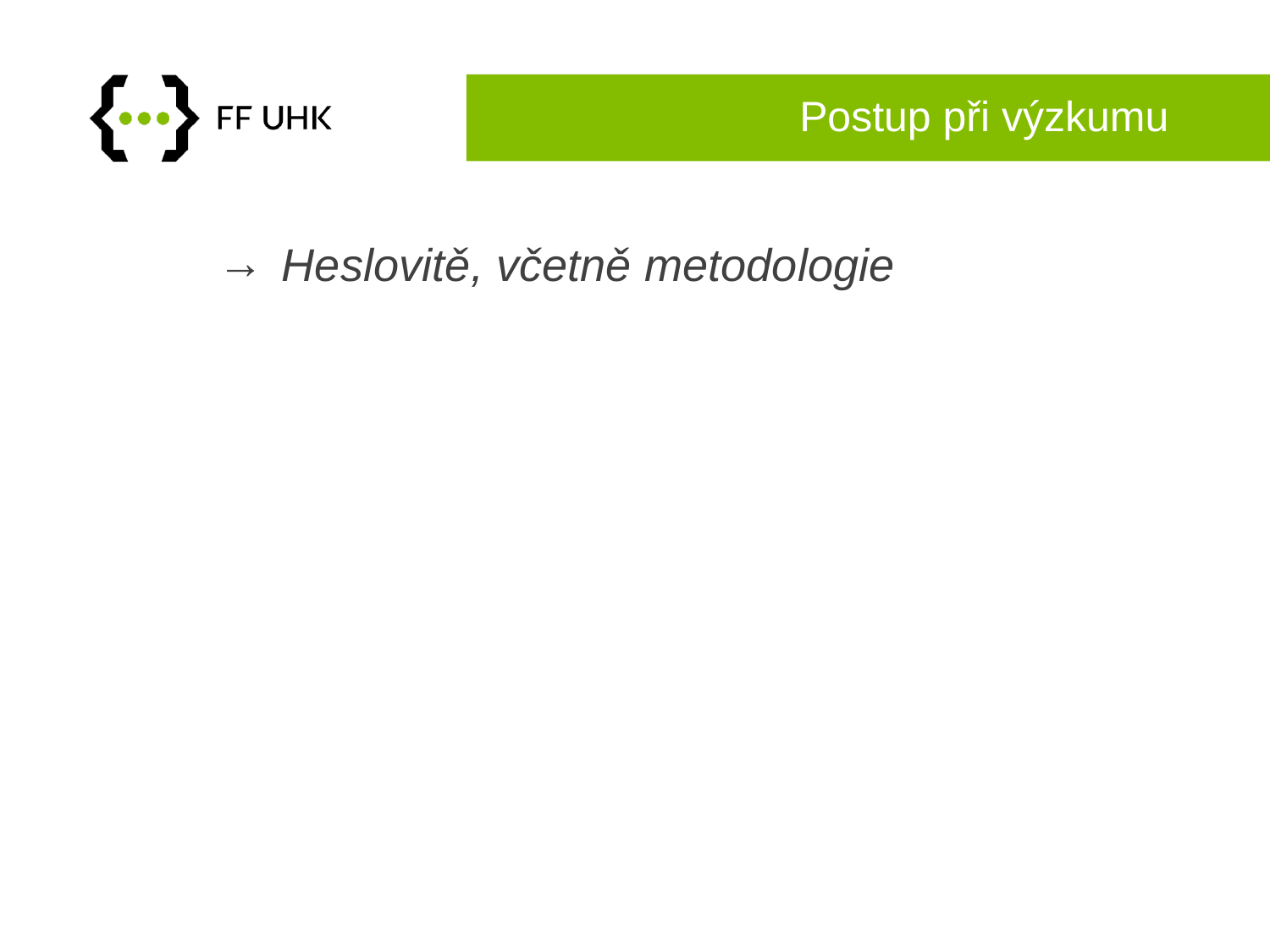

# Postup při výzkumu
Heslovitě, včetně metodologie